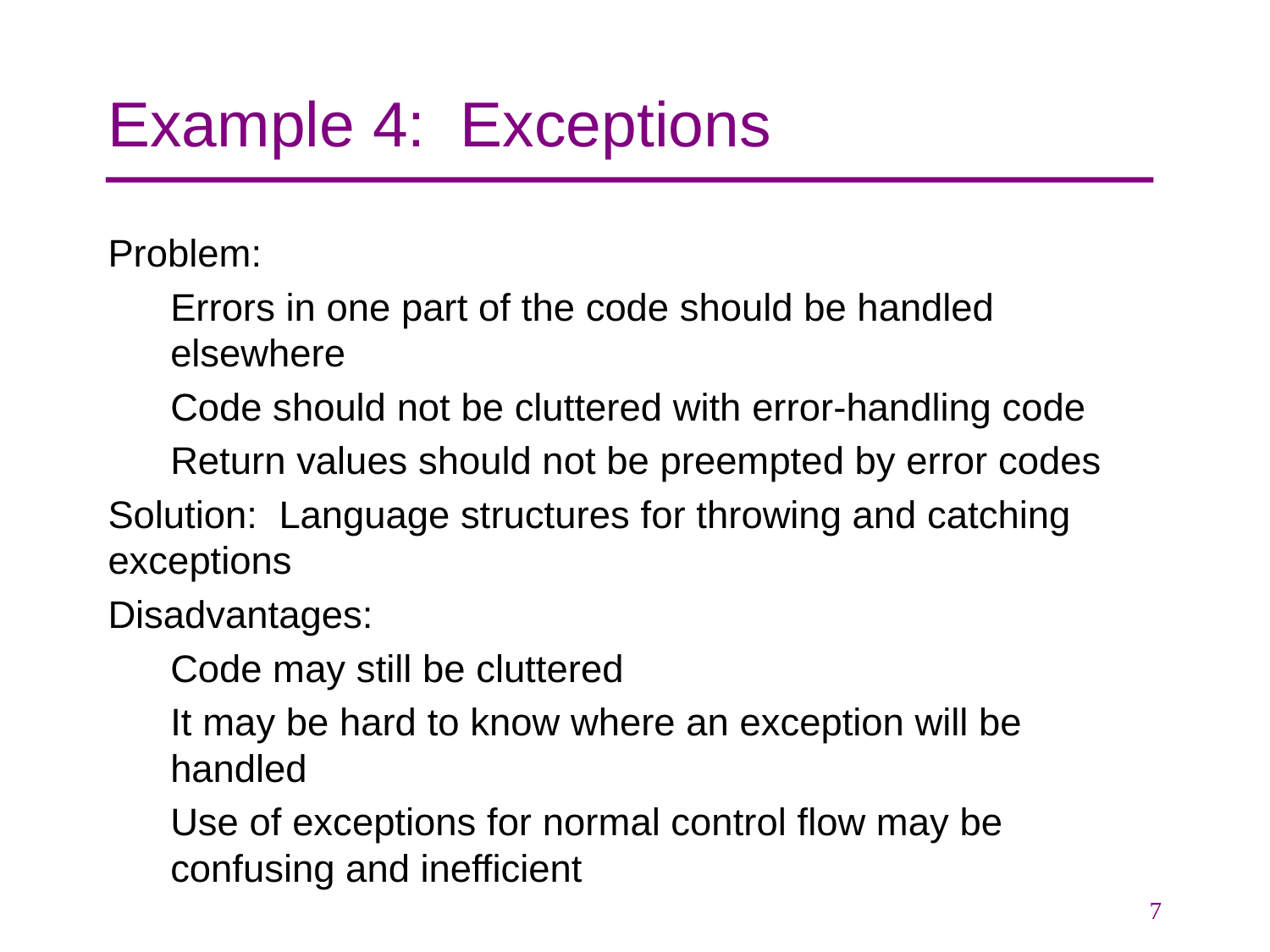

# Example 4:  Exceptions
Problem:
Errors in one part of the code should be handled elsewhere
Code should not be cluttered with error-handling code
Return values should not be preempted by error codes
Solution:  Language structures for throwing and catching exceptions
Disadvantages:
Code may still be cluttered
It may be hard to know where an exception will be handled
Use of exceptions for normal control flow may be confusing and inefficient

7